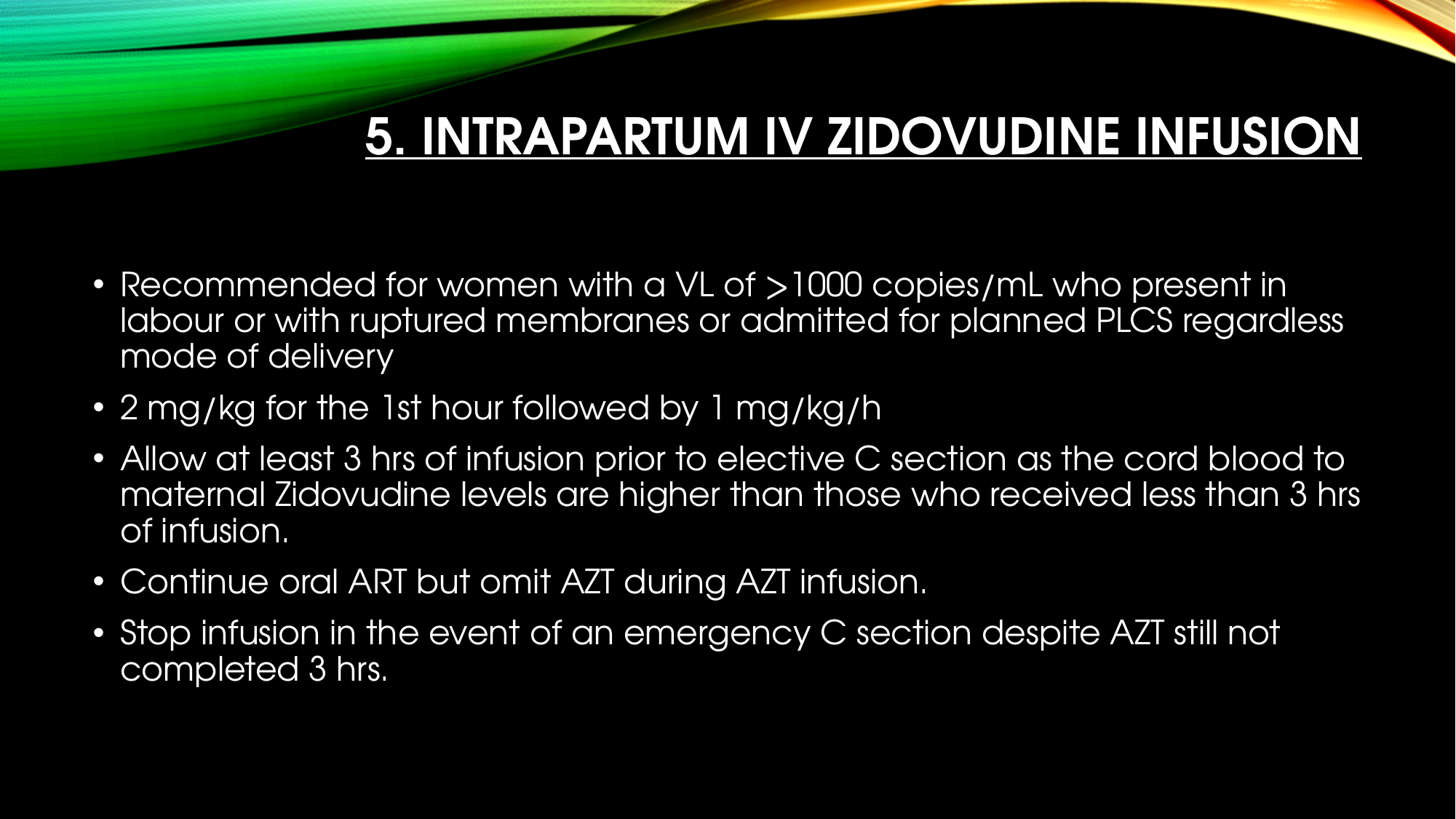

# 5. INTRAPARTUM IV ZIDOVUDINE INFUSION
Recommended for women with a VL of >1000 copies/mL who present in labour or with ruptured membranes or admitted for planned PLCS regardless mode of delivery
2 mg/kg for the 1st hour followed by 1 mg/kg/h
Allow at least 3 hrs of infusion prior to elective C section as the cord blood to maternal Zidovudine levels are higher than those who received less than 3 hrs of infusion.
Continue oral ART but omit AZT during AZT infusion.
Stop infusion in the event of an emergency C section despite AZT still not completed 3 hrs.